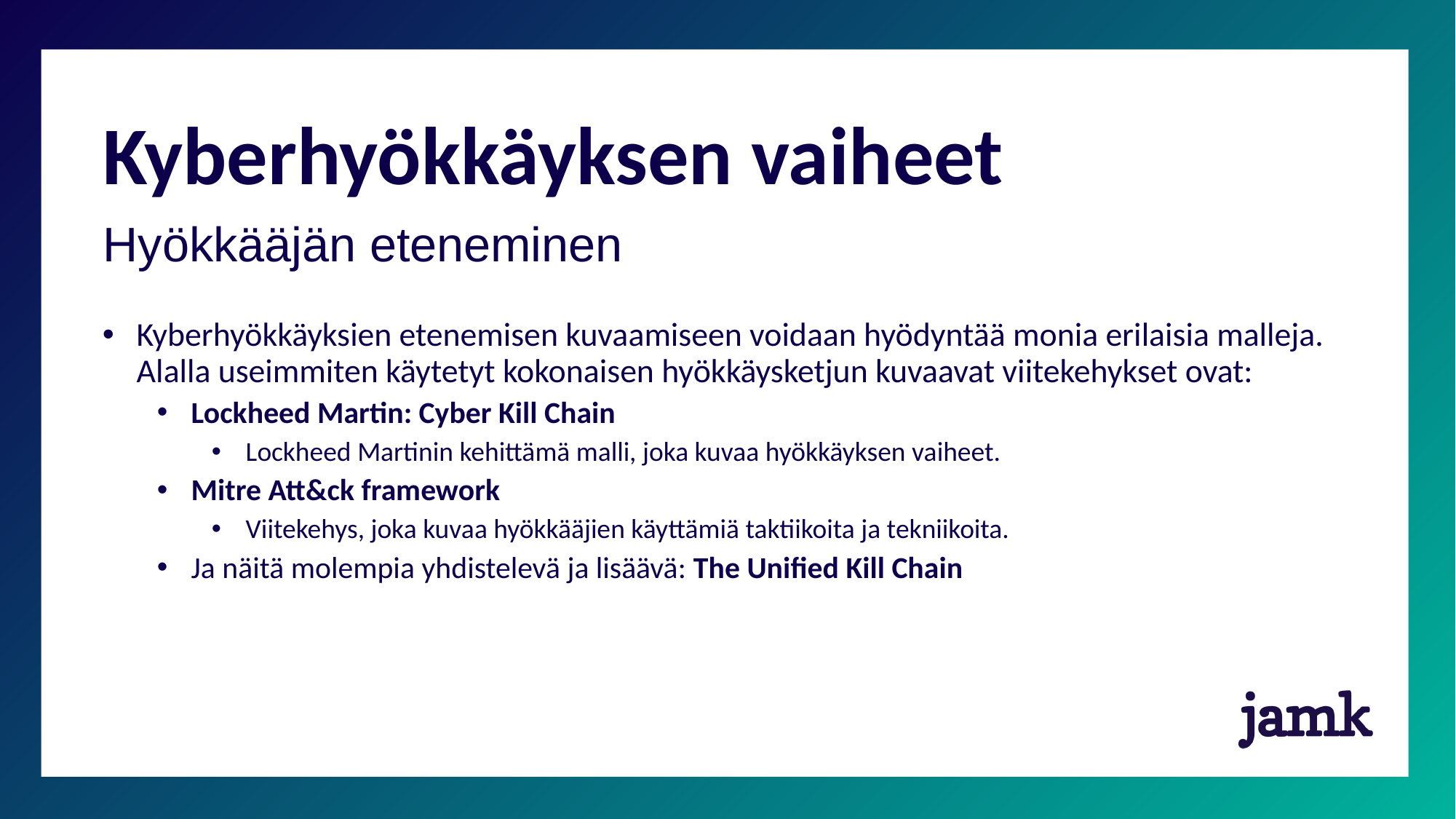

# Kyberhyökkäyksen vaiheet
Hyökkääjän eteneminen
Kyberhyökkäyksien etenemisen kuvaamiseen voidaan hyödyntää monia erilaisia malleja. Alalla useimmiten käytetyt kokonaisen hyökkäysketjun kuvaavat viitekehykset ovat:
Lockheed Martin: Cyber Kill Chain
Lockheed Martinin kehittämä malli, joka kuvaa hyökkäyksen vaiheet.
Mitre Att&ck framework
Viitekehys, joka kuvaa hyökkääjien käyttämiä taktiikoita ja tekniikoita.
Ja näitä molempia yhdistelevä ja lisäävä: The Unified Kill Chain